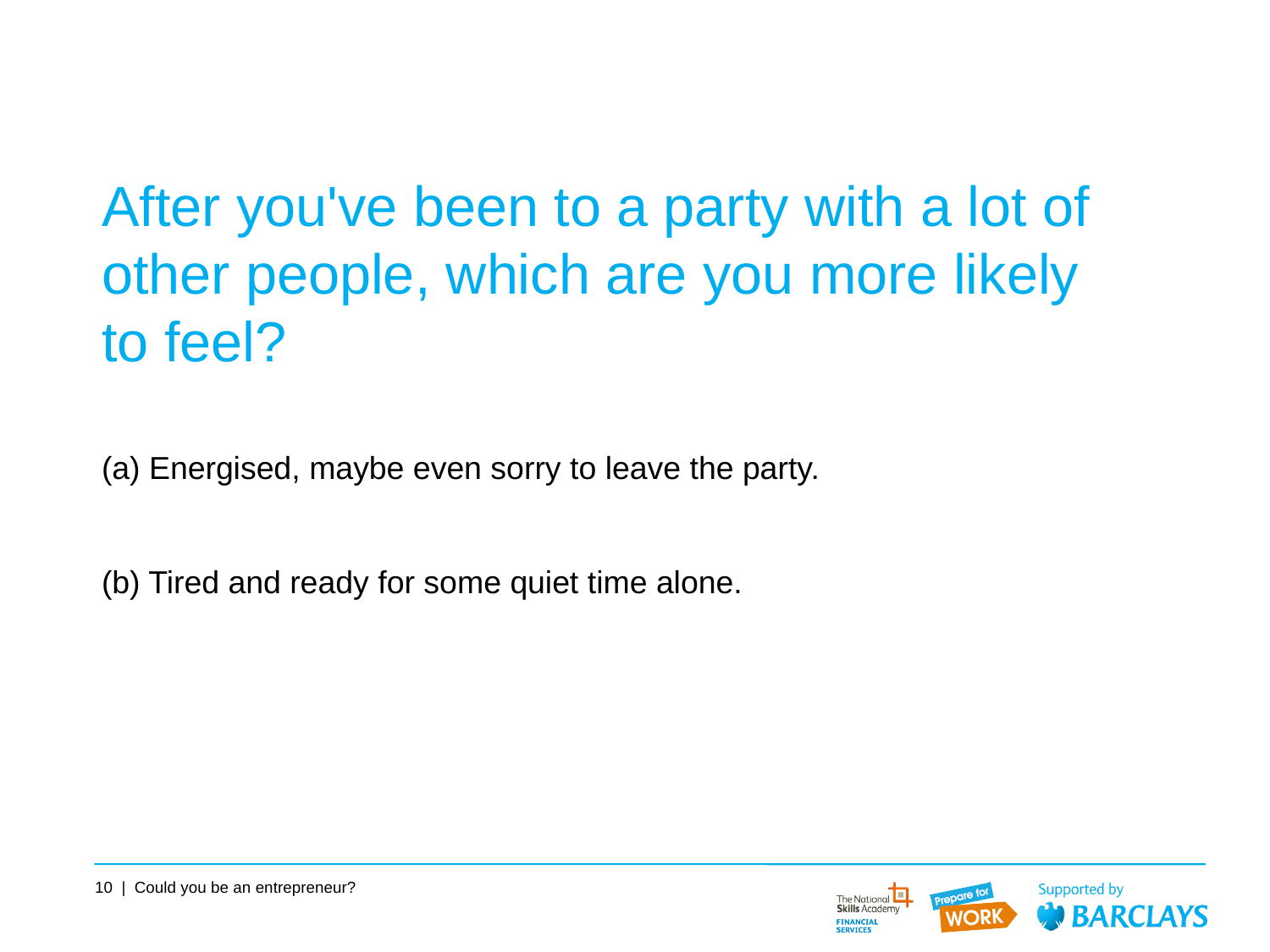

# After you've been to a party with a lot of other people, which are you more likely to feel?
(a) Energised, maybe even sorry to leave the party.

(b) Tired and ready for some quiet time alone.
10  |  Could you be an entrepreneur?